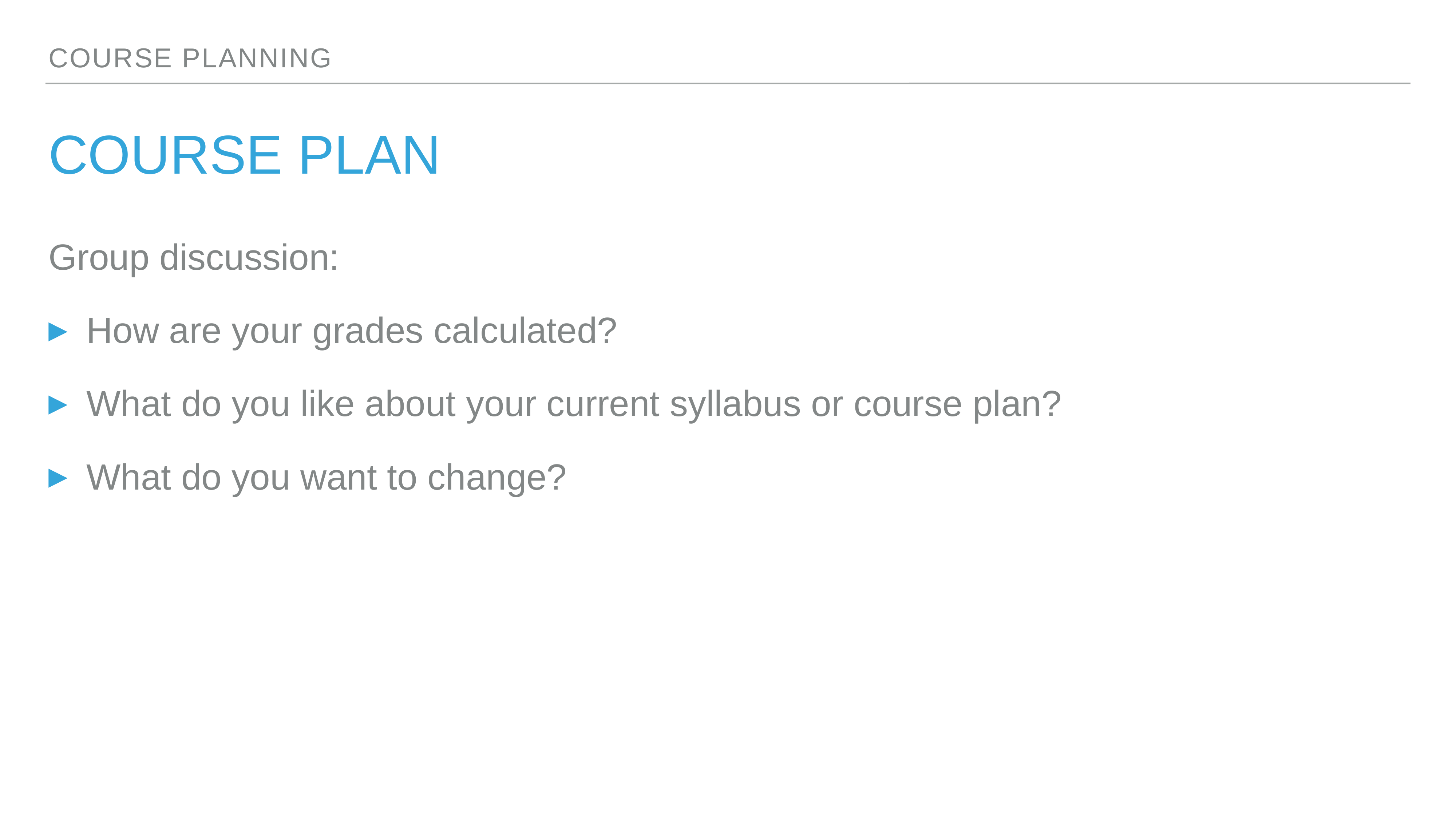

4
Course Planning
# Course plan
Group discussion:
How are your grades calculated?
What do you like about your current syllabus or course plan?
What do you want to change?